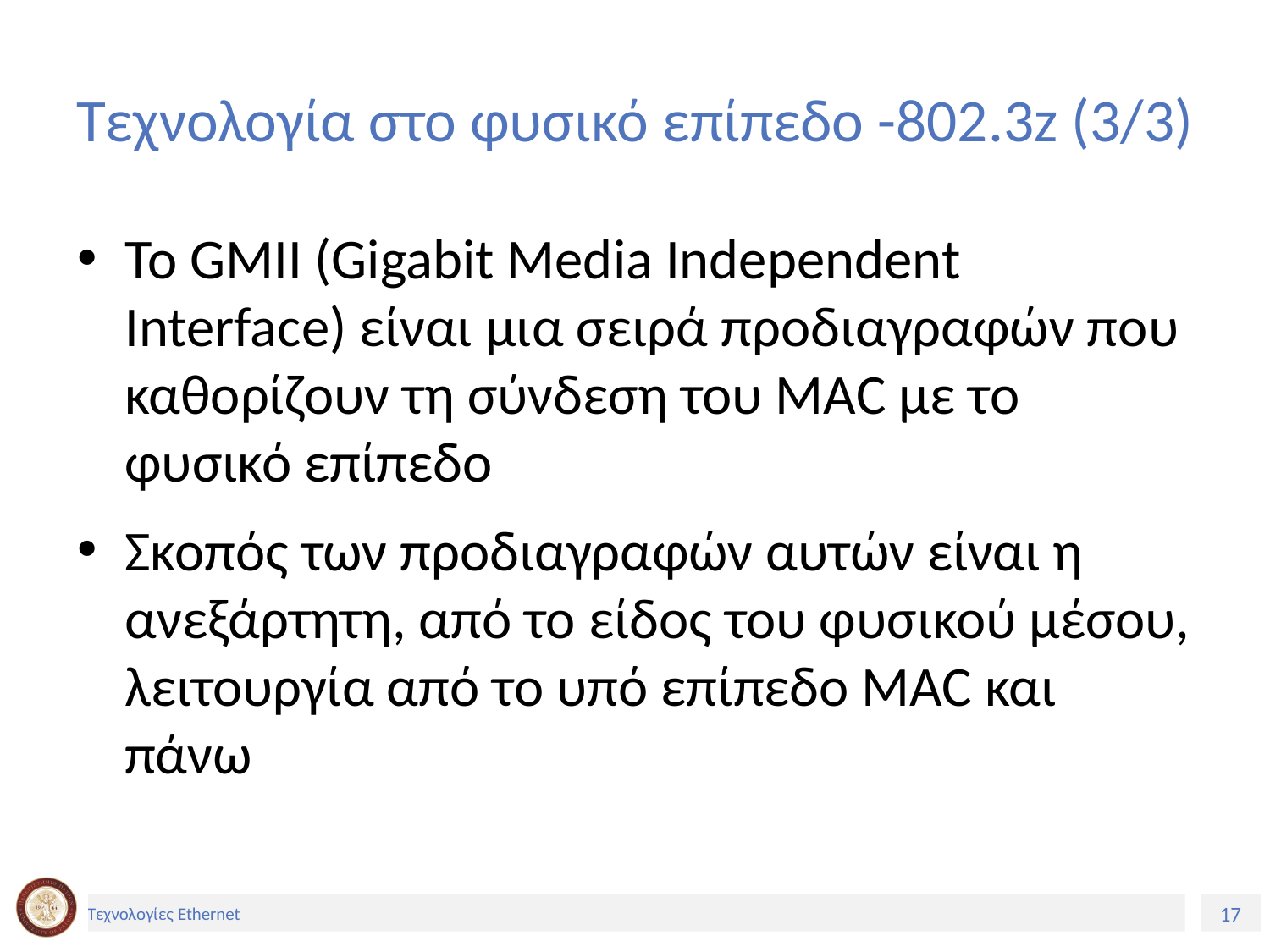

# Τεχνολογία στο φυσικό επίπεδο -802.3z (3/3)
Το GMII (Gigabit Media Independent Interface) είναι μια σειρά προδιαγραφών που καθορίζουν τη σύνδεση του MAC με το φυσικό επίπεδο
Σκοπός των προδιαγραφών αυτών είναι η ανεξάρτητη, από το είδος του φυσικού μέσου, λειτουργία από το υπό επίπεδο MAC και πάνω